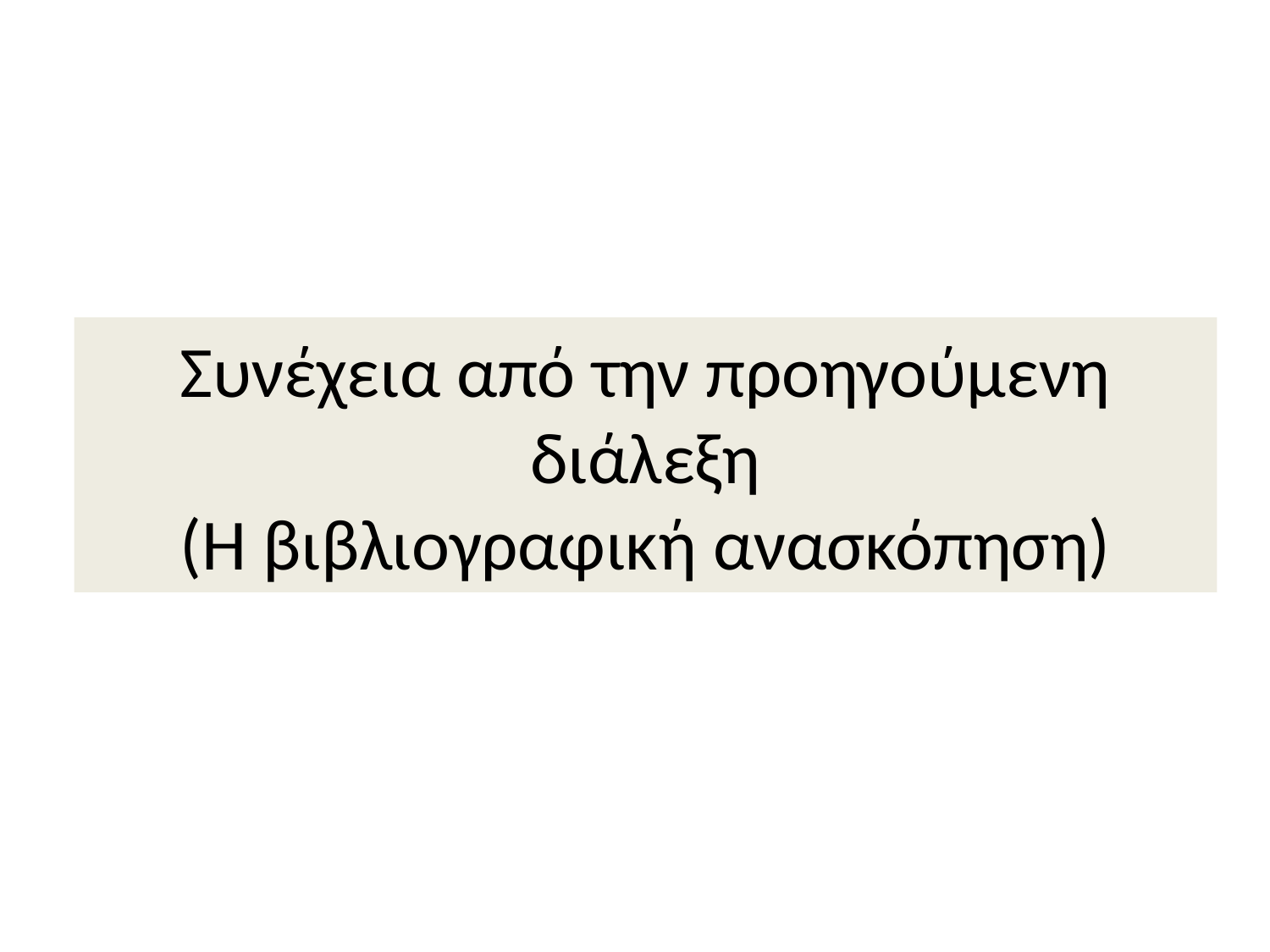

# Συνέχεια από την προηγούμενη διάλεξη (Η βιβλιογραφική ανασκόπηση)